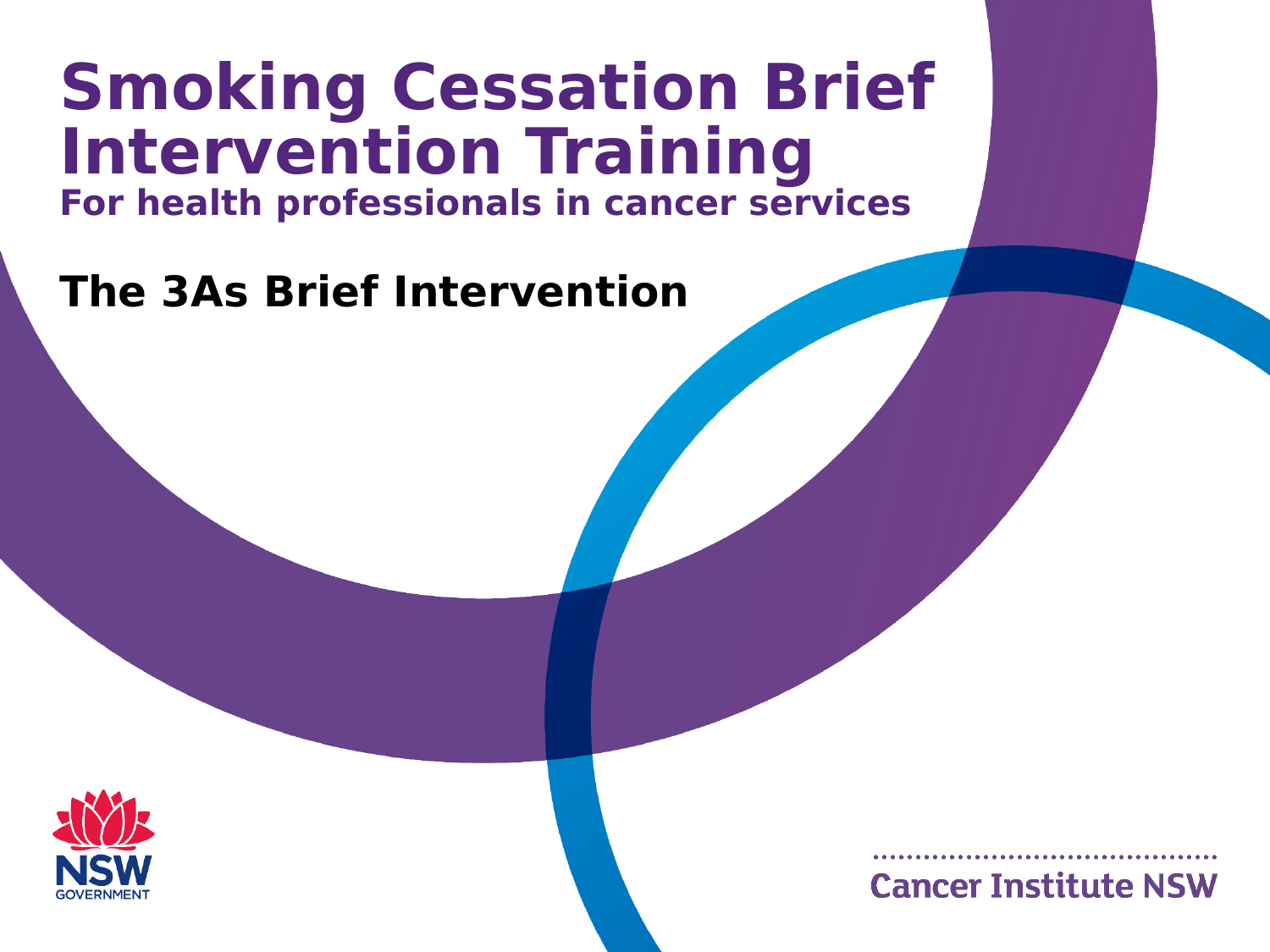

# Smoking Cessation Brief Intervention Training For health professionals in cancer services
The 3As Brief Intervention